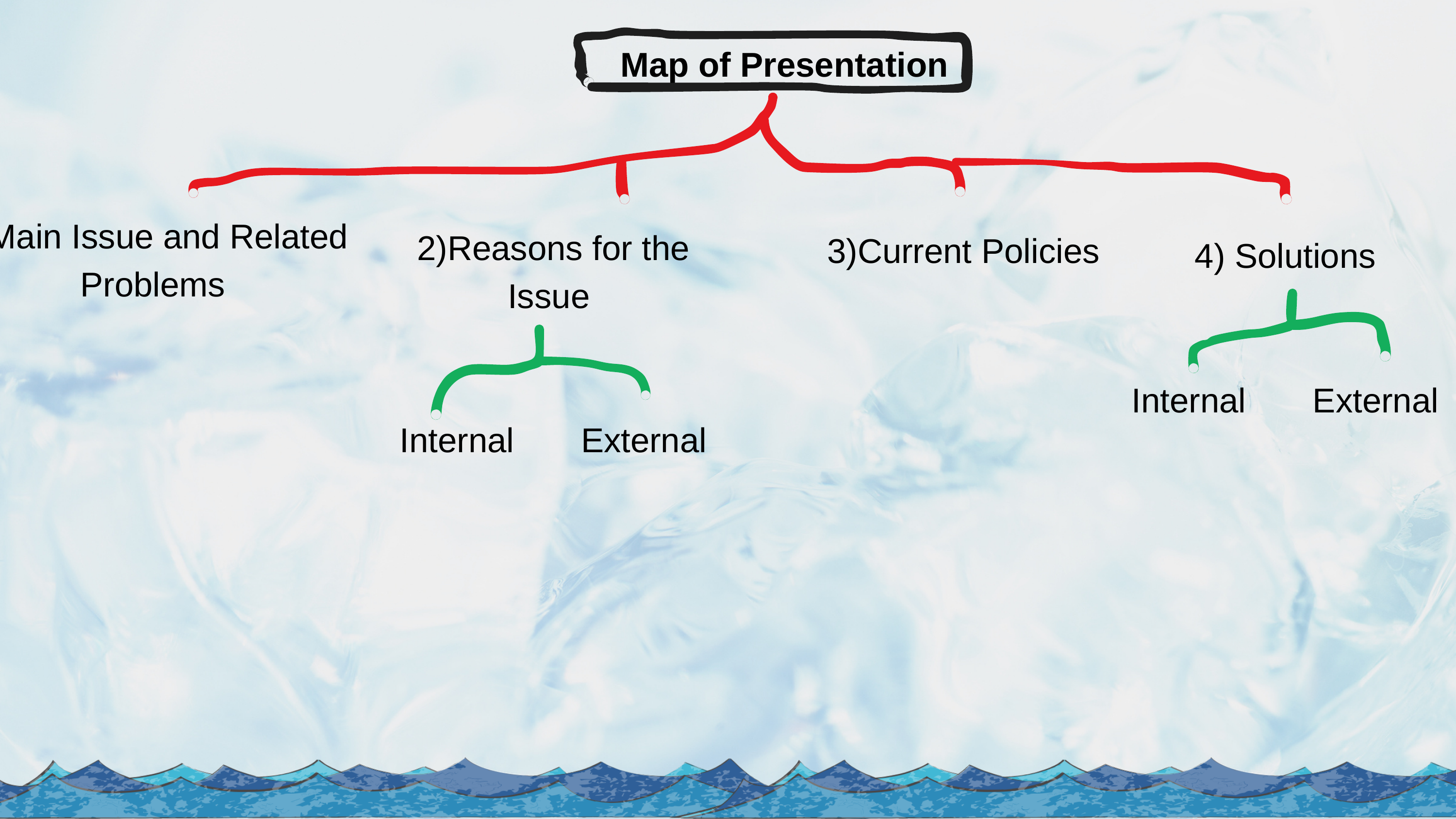

Map of Presentation

1)Main Issue and Related Problems

2)Reasons for the Issue

Internal       External

3)Current Policies

4) Solutions

Internal       External